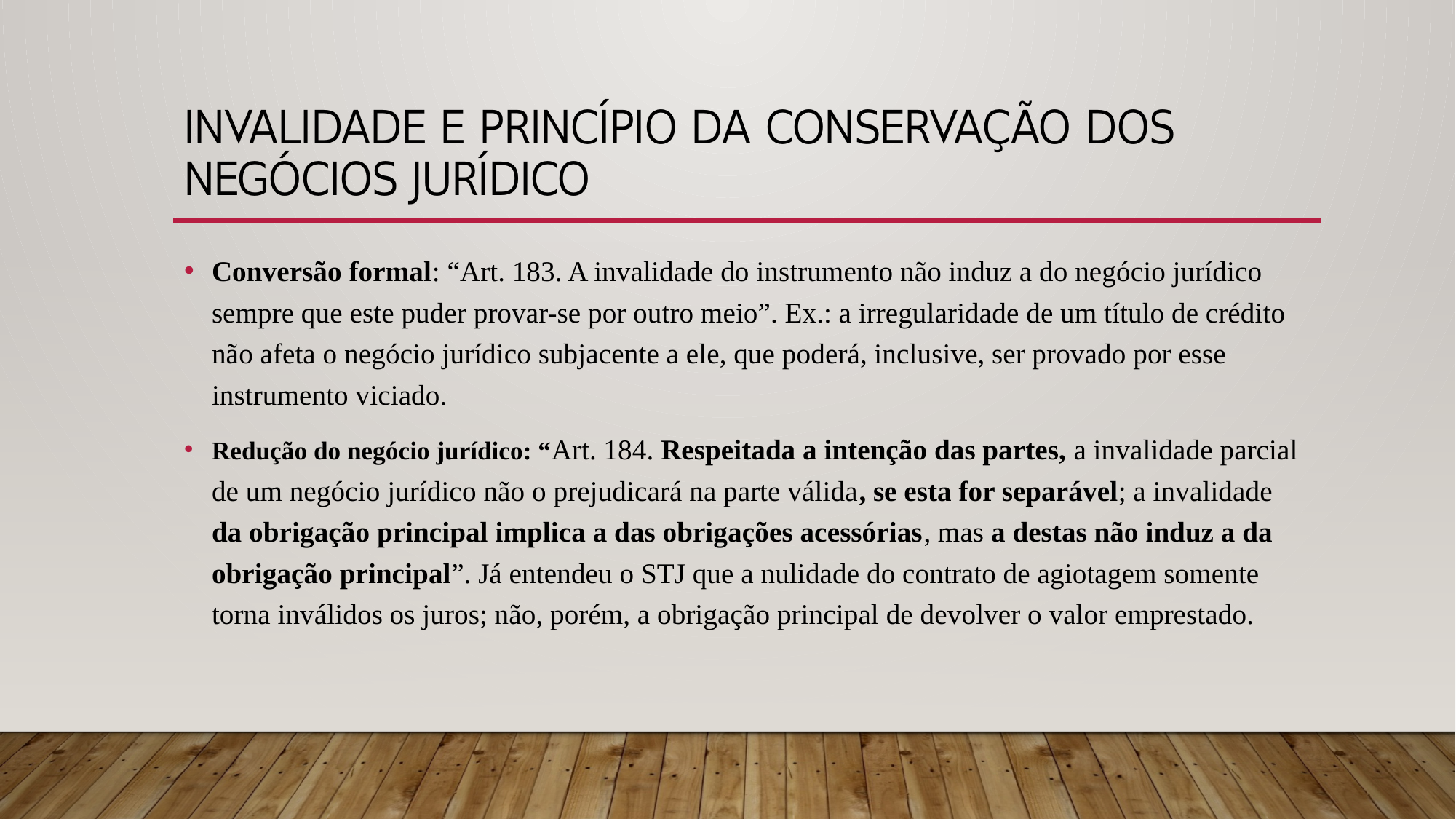

# Invalidade e princípio da conservação dos negócios jurídico
Conversão formal: “Art. 183. A invalidade do instrumento não induz a do negócio jurídico sempre que este puder provar-se por outro meio”. Ex.: a irregularidade de um título de crédito não afeta o negócio jurídico subjacente a ele, que poderá, inclusive, ser provado por esse instrumento viciado.
Redução do negócio jurídico: “Art. 184. Respeitada a intenção das partes, a invalidade parcial de um negócio jurídico não o prejudicará na parte válida, se esta for separável; a invalidade da obrigação principal implica a das obrigações acessórias, mas a destas não induz a da obrigação principal”. Já entendeu o STJ que a nulidade do contrato de agiotagem somente torna inválidos os juros; não, porém, a obrigação principal de devolver o valor emprestado.